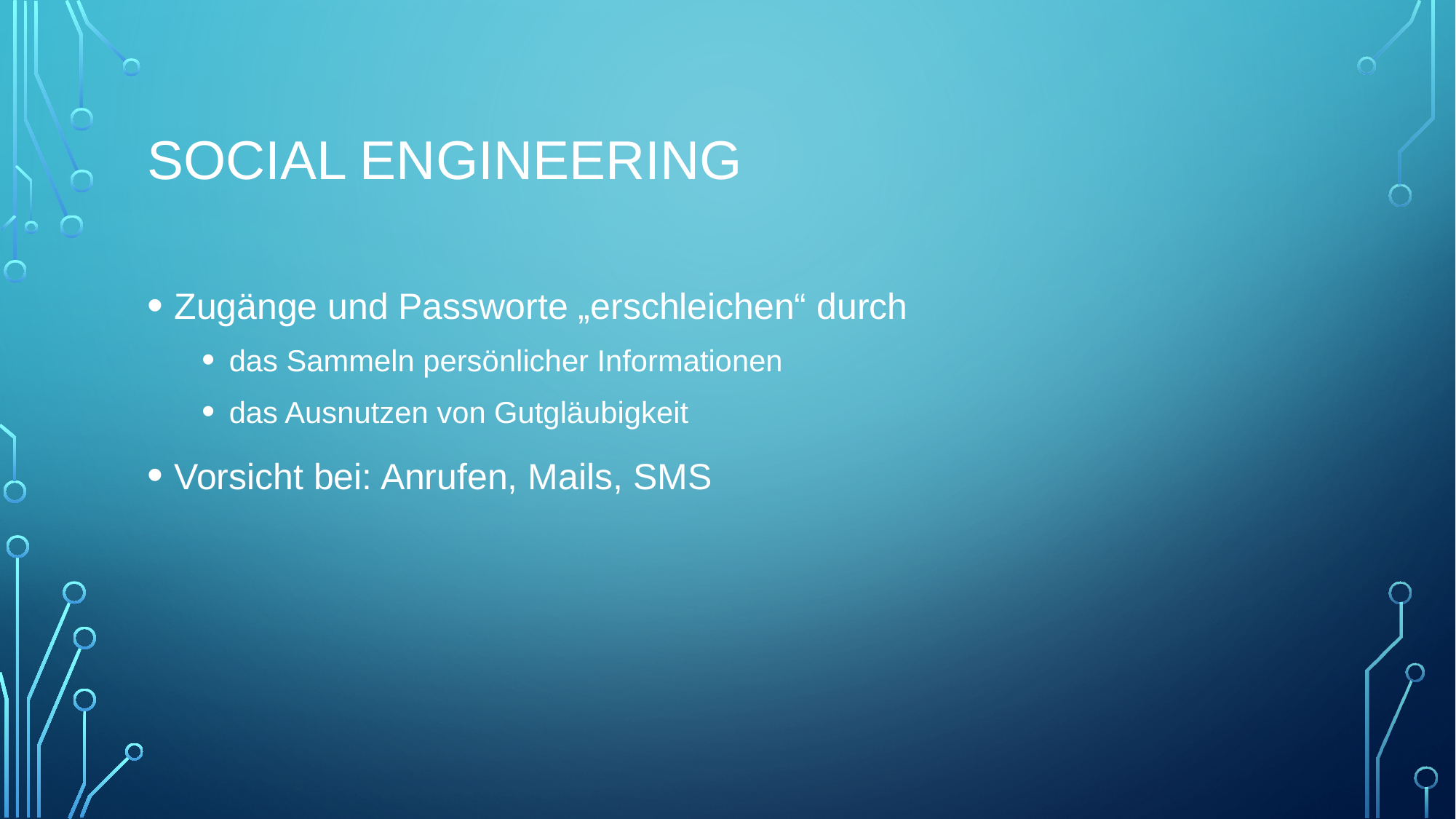

# Social Engineering
Zugänge und Passworte „erschleichen“ durch
das Sammeln persönlicher Informationen
das Ausnutzen von Gutgläubigkeit
Vorsicht bei: Anrufen, Mails, SMS